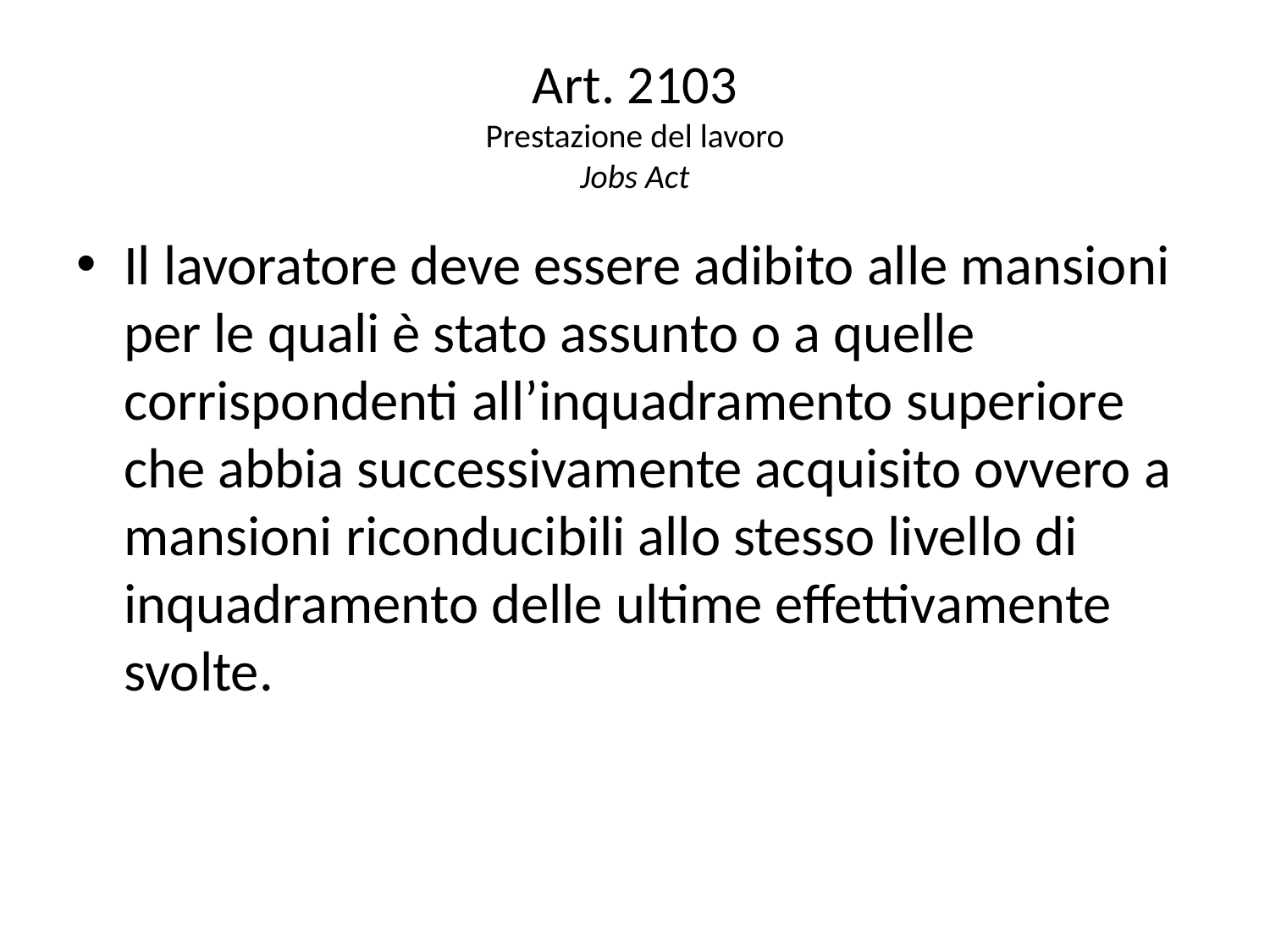

# Art. 2103 Prestazione del lavoro Jobs Act
Il lavoratore deve essere adibito alle mansioni per le quali è stato assunto o a quelle corrispondenti all’inquadramento superiore che abbia successivamente acquisito ovvero a mansioni riconducibili allo stesso livello di inquadramento delle ultime effettivamente svolte.